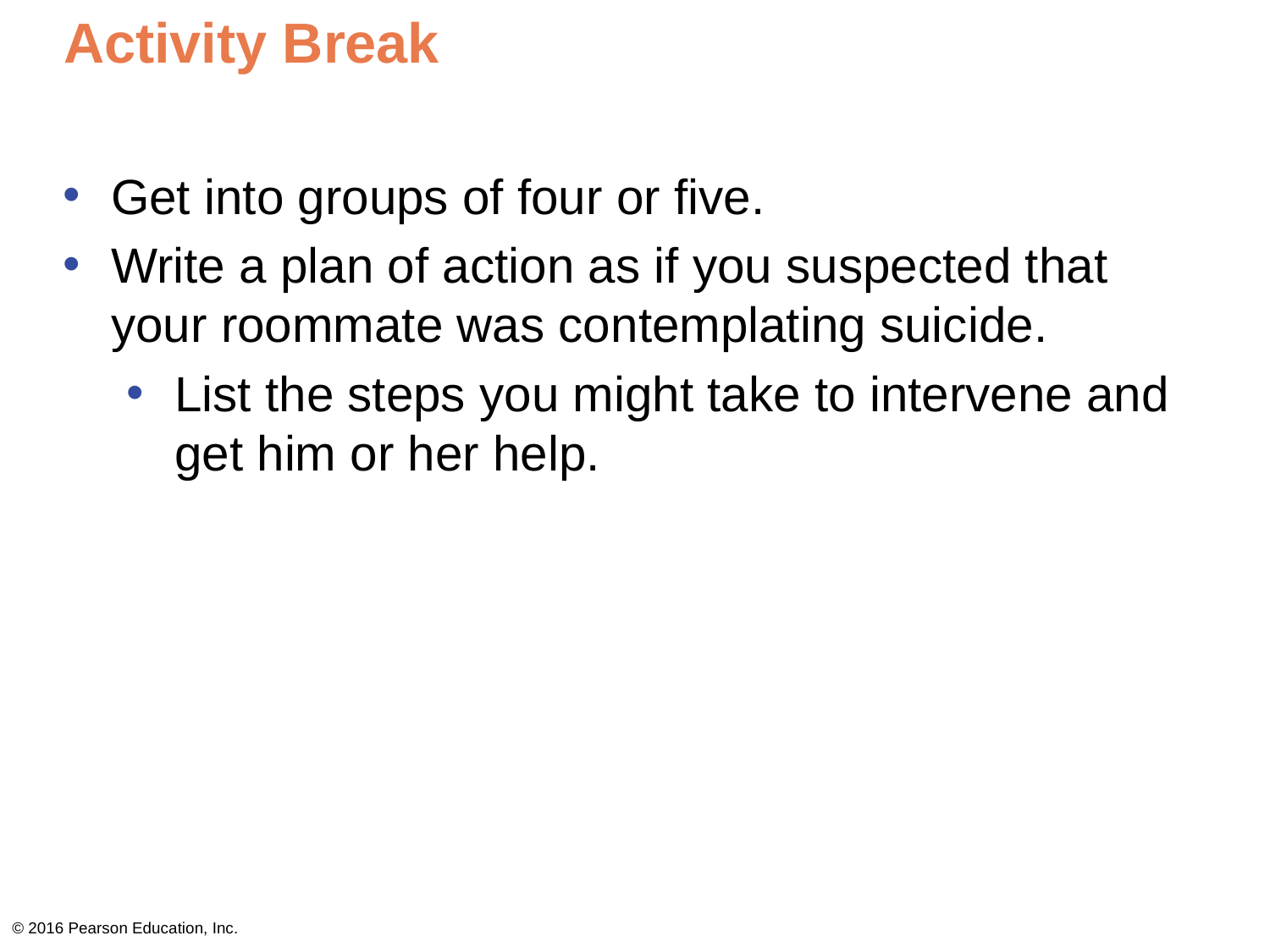

# Activity Break
Get into groups of four or five.
Write a plan of action as if you suspected that your roommate was contemplating suicide.
List the steps you might take to intervene and get him or her help.
© 2016 Pearson Education, Inc.